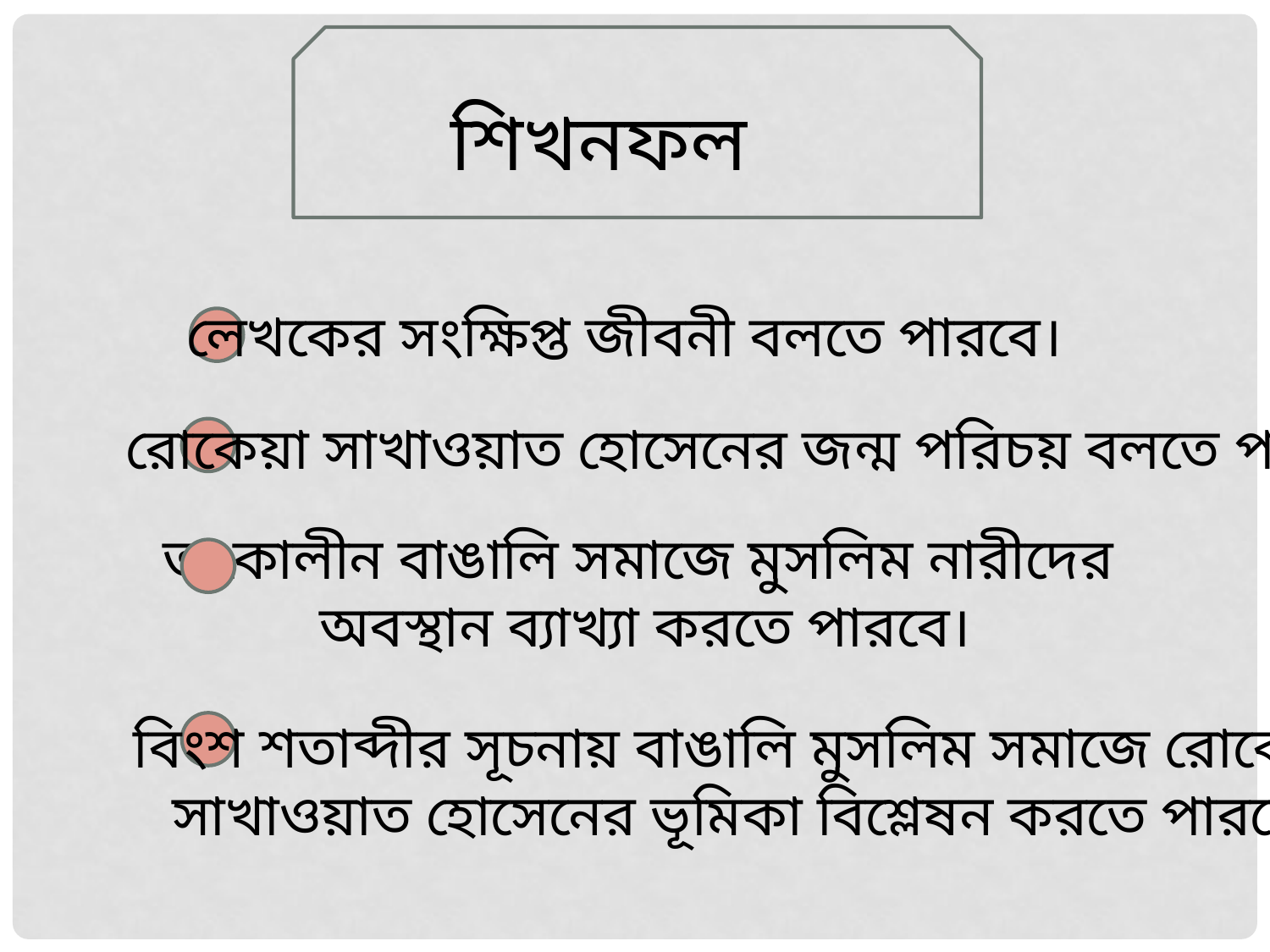

শিখনফল
লেখকের সংক্ষিপ্ত জীবনী বলতে পারবে।

রোকেয়া সাখাওয়াত হোসেনের জন্ম পরিচয় বলতে পারবে।

তৎকালীন বাঙালি সমাজে মুসলিম নারীদের
 অবস্থান ব্যাখ্যা করতে পারবে।

বিংশ শতাব্দীর সূচনায় বাঙালি মুসলিম সমাজে রোকেয়া
 সাখাওয়াত হোসেনের ভূমিকা বিশ্লেষন করতে পারবে।